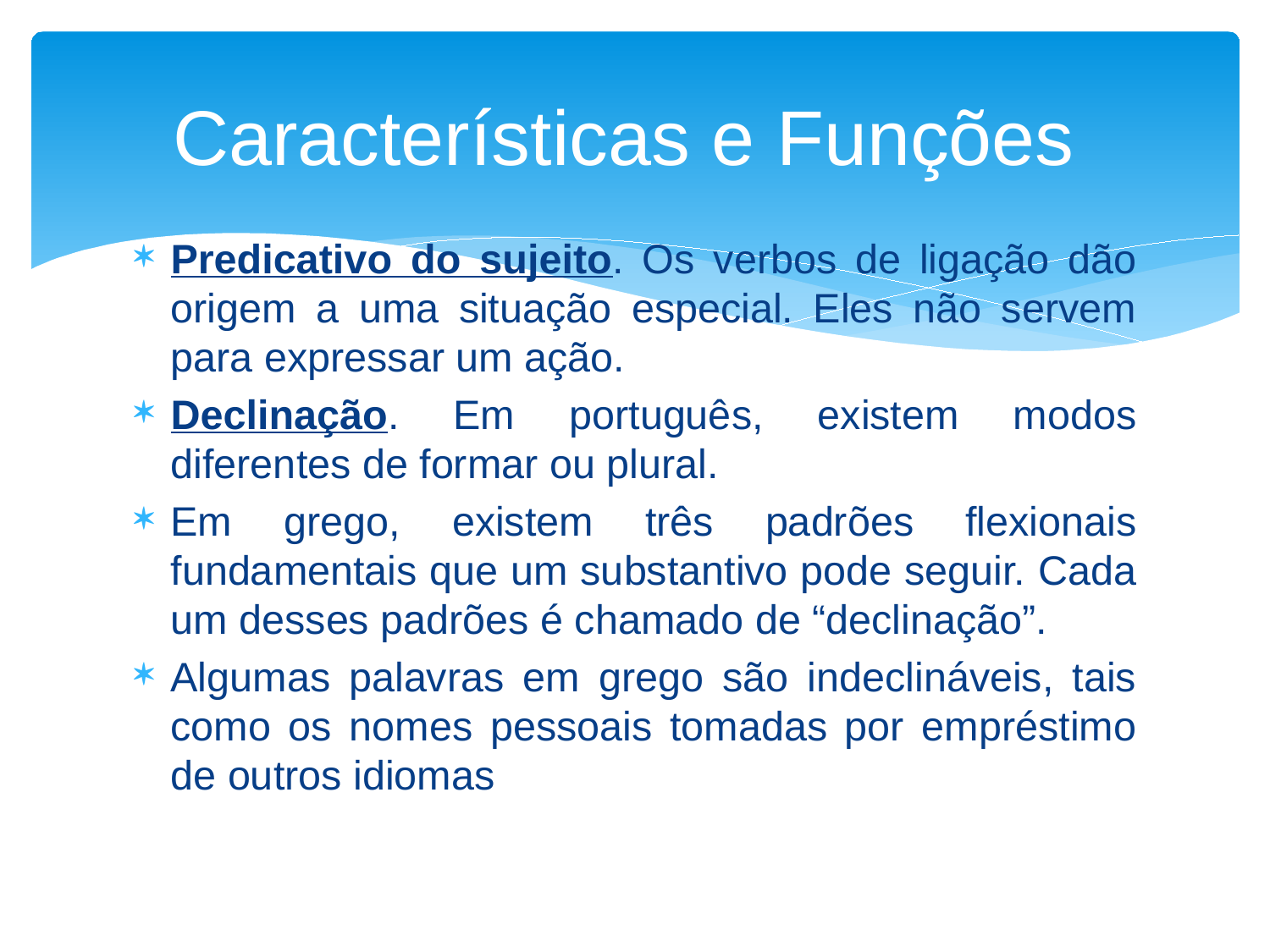

# Características e Funções
Predicativo do sujeito. Os verbos de ligação dão origem a uma situação especial. Eles não servem para expressar um ação.
Declinação. Em português, existem modos diferentes de formar ou plural.
Em grego, existem três padrões flexionais fundamentais que um substantivo pode seguir. Cada um desses padrões é chamado de “declinação”.
Algumas palavras em grego são indeclináveis, tais como os nomes pessoais tomadas por empréstimo de outros idiomas